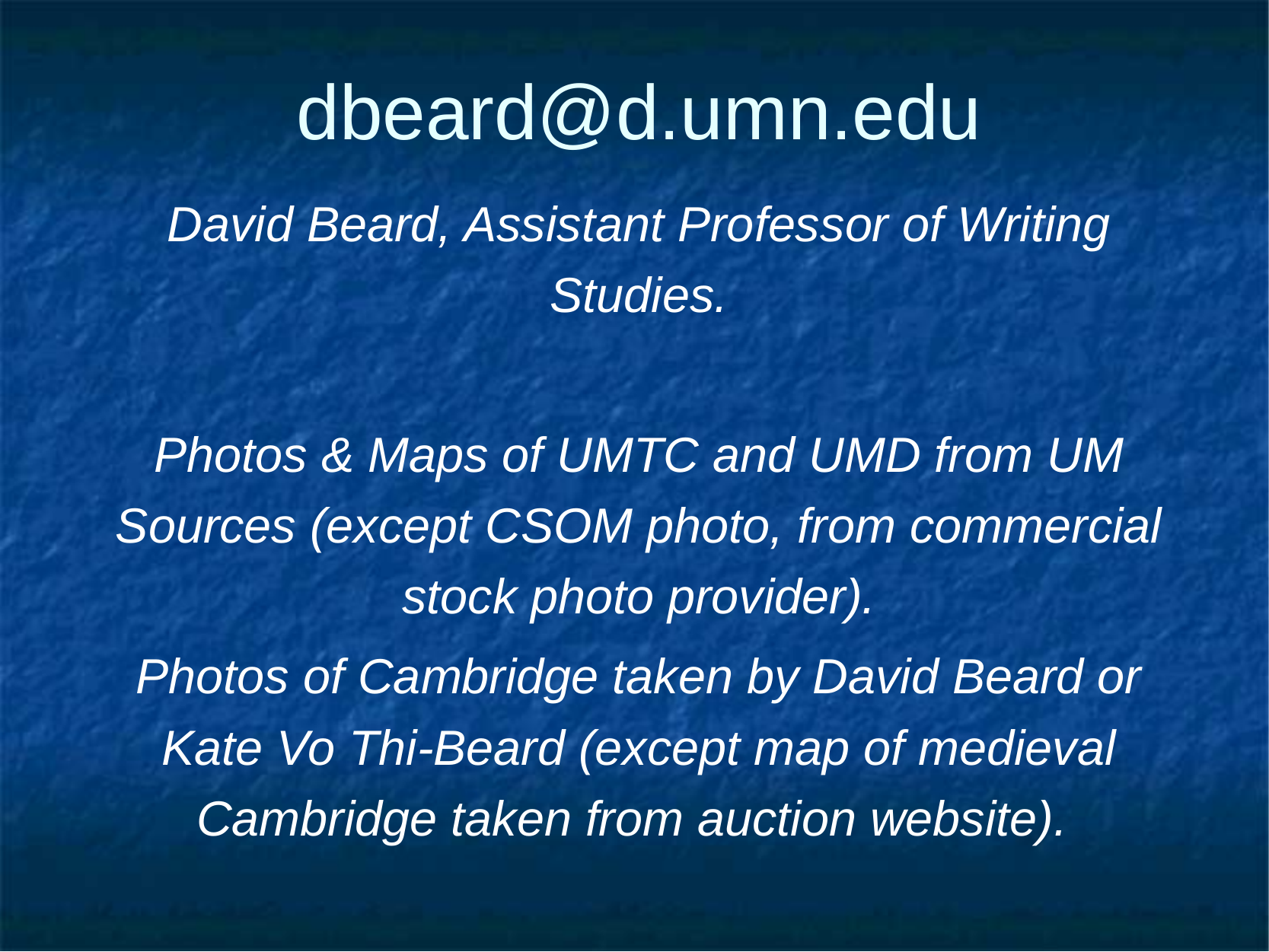

# dbeard@d.umn.edu
David Beard, Assistant Professor of Writing Studies.

Photos & Maps of UMTC and UMD from UM Sources (except CSOM photo, from commercial stock photo provider).
Photos of Cambridge taken by David Beard or Kate Vo Thi-Beard (except map of medieval Cambridge taken from auction website).